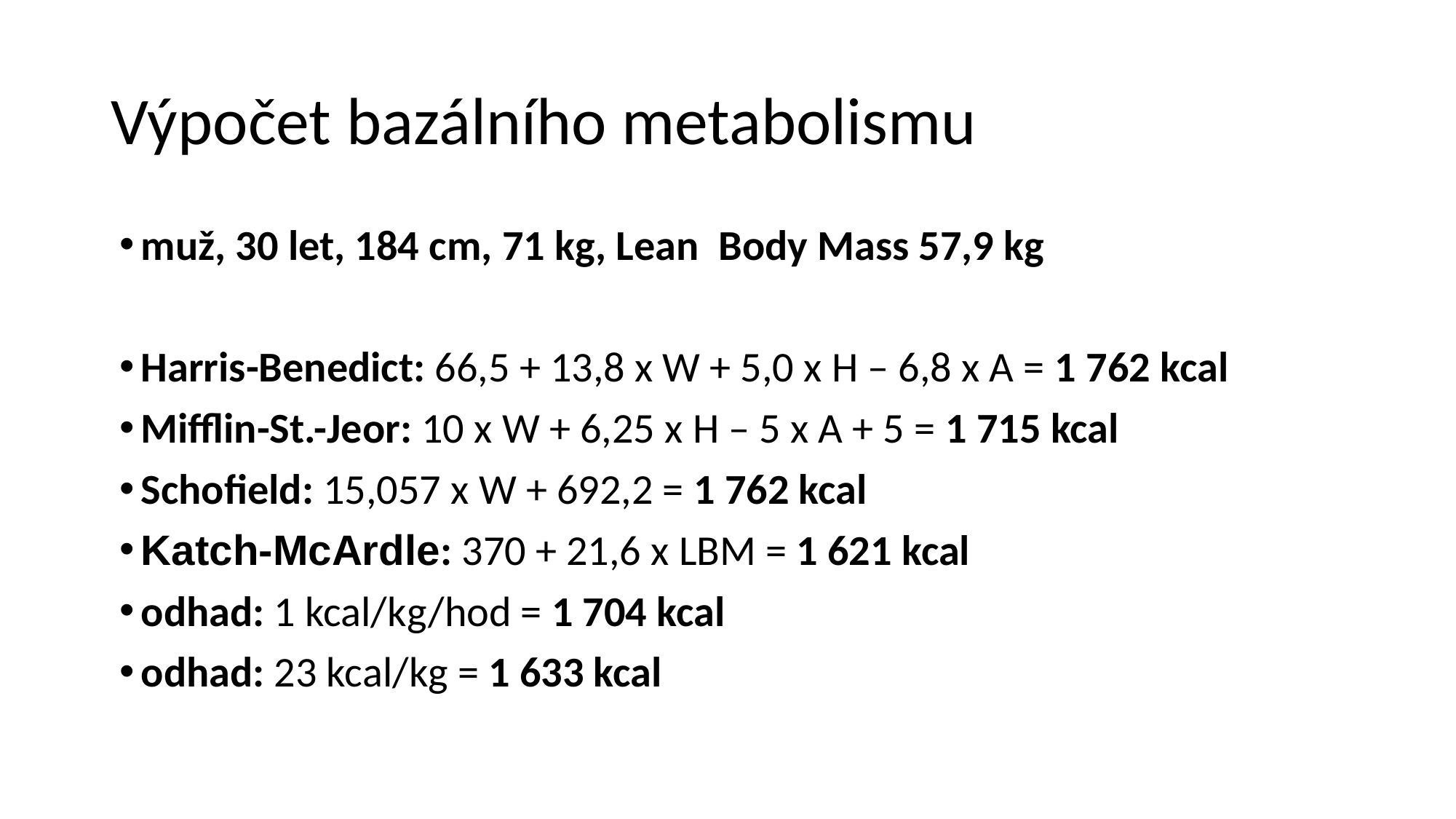

# Výpočet bazálního metabolismu
muž, 30 let, 184 cm, 71 kg, Lean  Body Mass 57,9 kg

Harris-Benedict: 66,5 + 13,8 x W + 5,0 x H – 6,8 x A = 1 762 kcal
Mifflin-St.-Jeor: 10 x W + 6,25 x H – 5 x A + 5 = 1 715 kcal
Schofield: 15,057 x W + 692,2 = 1 762 kcal
Katch-McArdle: 370 + 21,6 x LBM = 1 621 kcal
odhad: 1 kcal/kg/hod = 1 704 kcal
odhad: 23 kcal/kg = 1 633 kcal